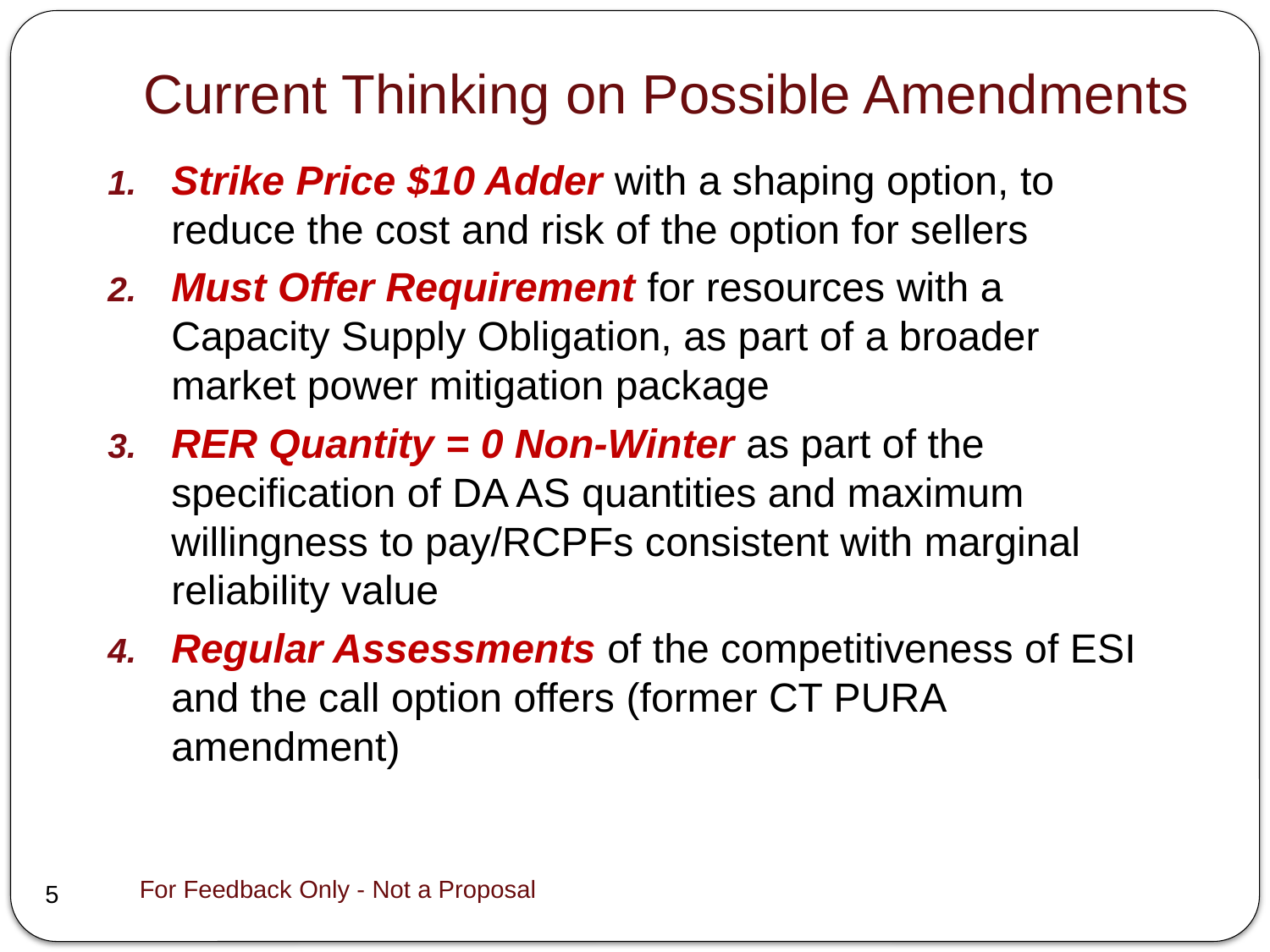

# Current Thinking on Possible Amendments
Strike Price $10 Adder with a shaping option, to reduce the cost and risk of the option for sellers
Must Offer Requirement for resources with a Capacity Supply Obligation, as part of a broader market power mitigation package
RER Quantity = 0 Non-Winter as part of the specification of DA AS quantities and maximum willingness to pay/RCPFs consistent with marginal reliability value
Regular Assessments of the competitiveness of ESI and the call option offers (former CT PURA amendment)
For Feedback Only - Not a Proposal
5